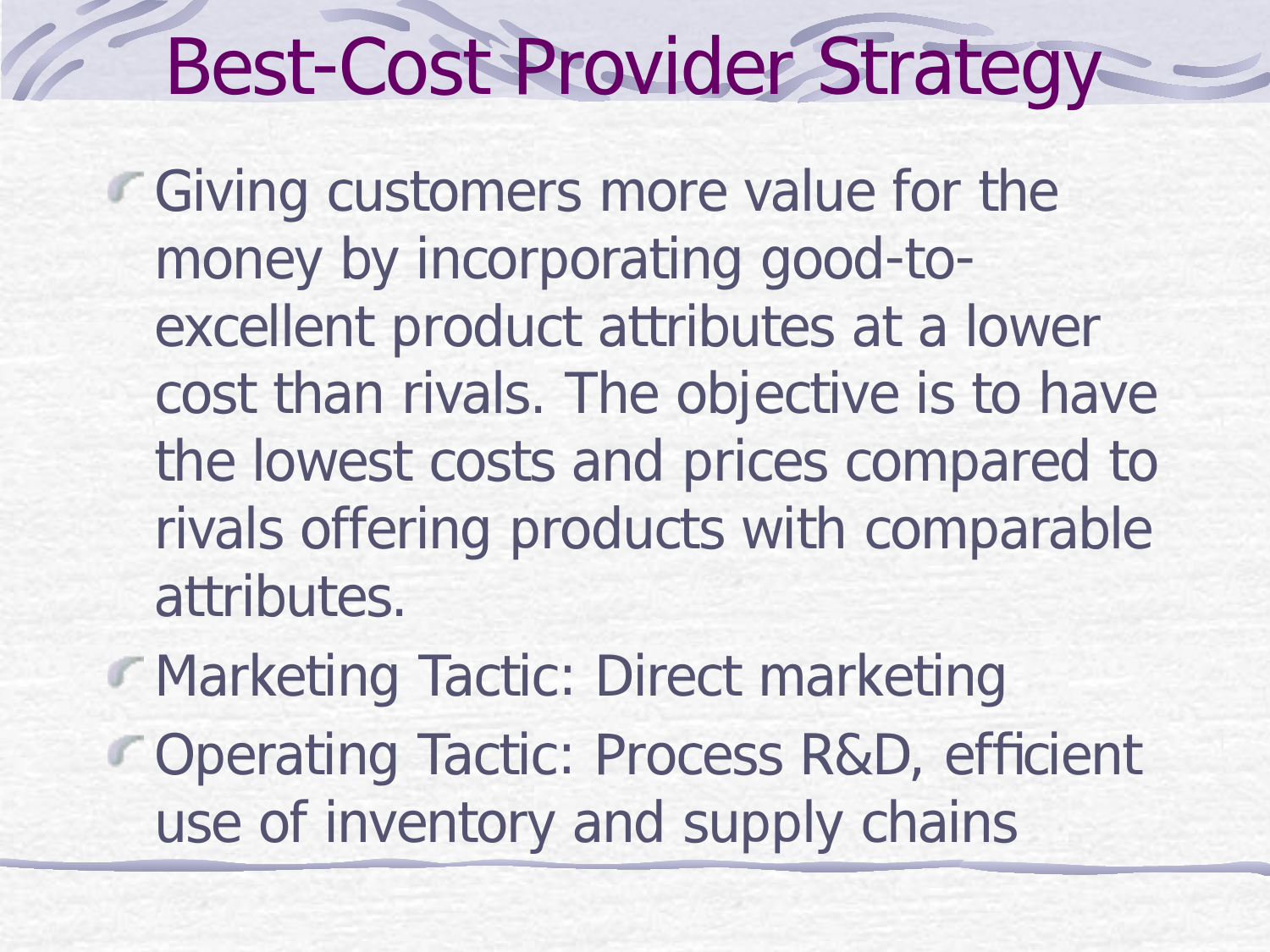

# Best-Cost Provider Strategy
Giving customers more value for the money by incorporating good-to-excellent product attributes at a lower cost than rivals. The objective is to have the lowest costs and prices compared to rivals offering products with comparable attributes.
Marketing Tactic: Direct marketing
Operating Tactic: Process R&D, efficient use of inventory and supply chains